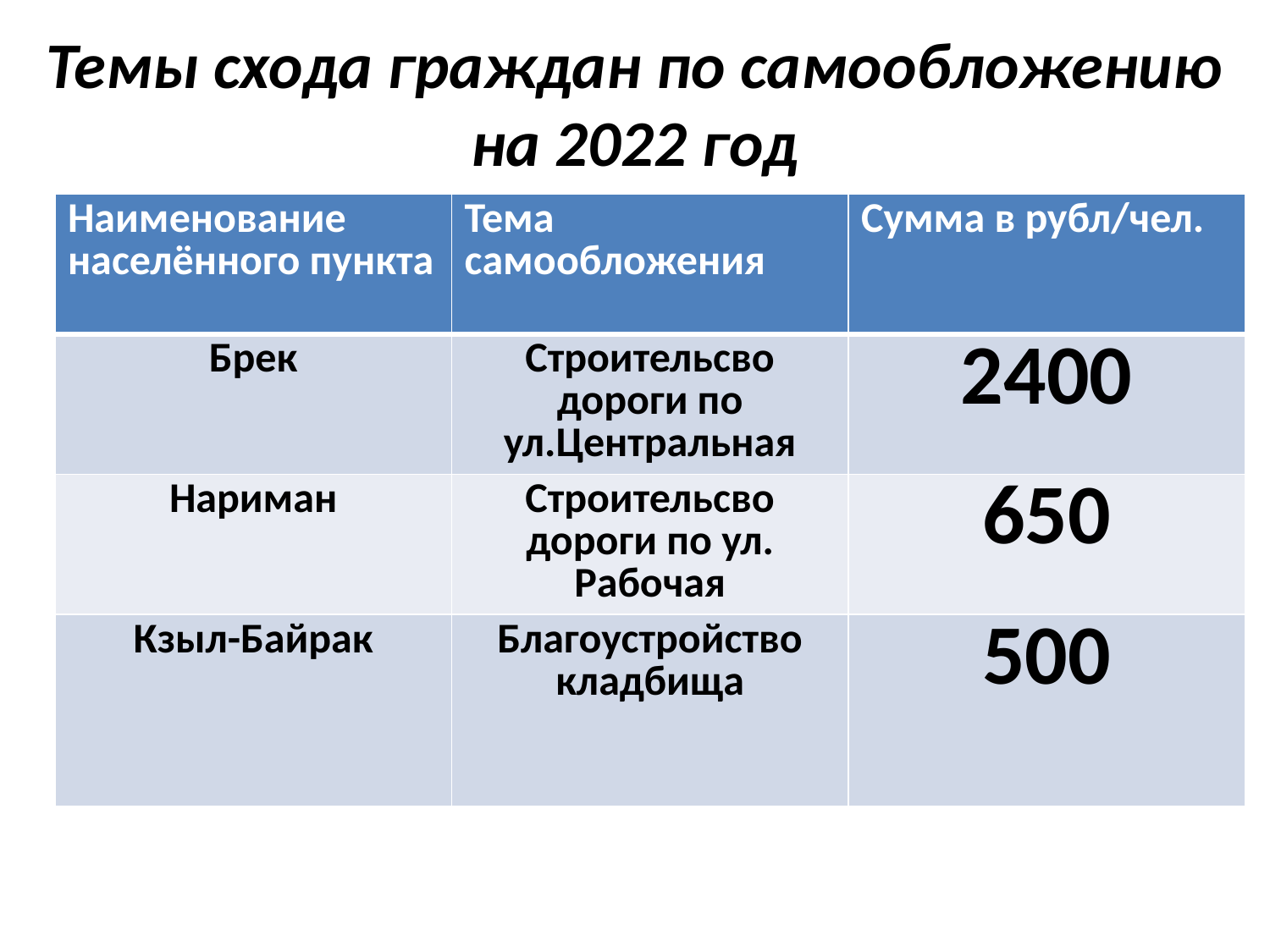

# Темы схода граждан по самообложению на 2022 год
| Наименование населённого пункта | Тема самообложения | Сумма в рубл/чел. |
| --- | --- | --- |
| Брек | Строительсво дороги по ул.Центральная | 2400 |
| Нариман | Строительсво дороги по ул. Рабочая | 650 |
| Кзыл-Байрак | Благоустройство кладбища | 500 |